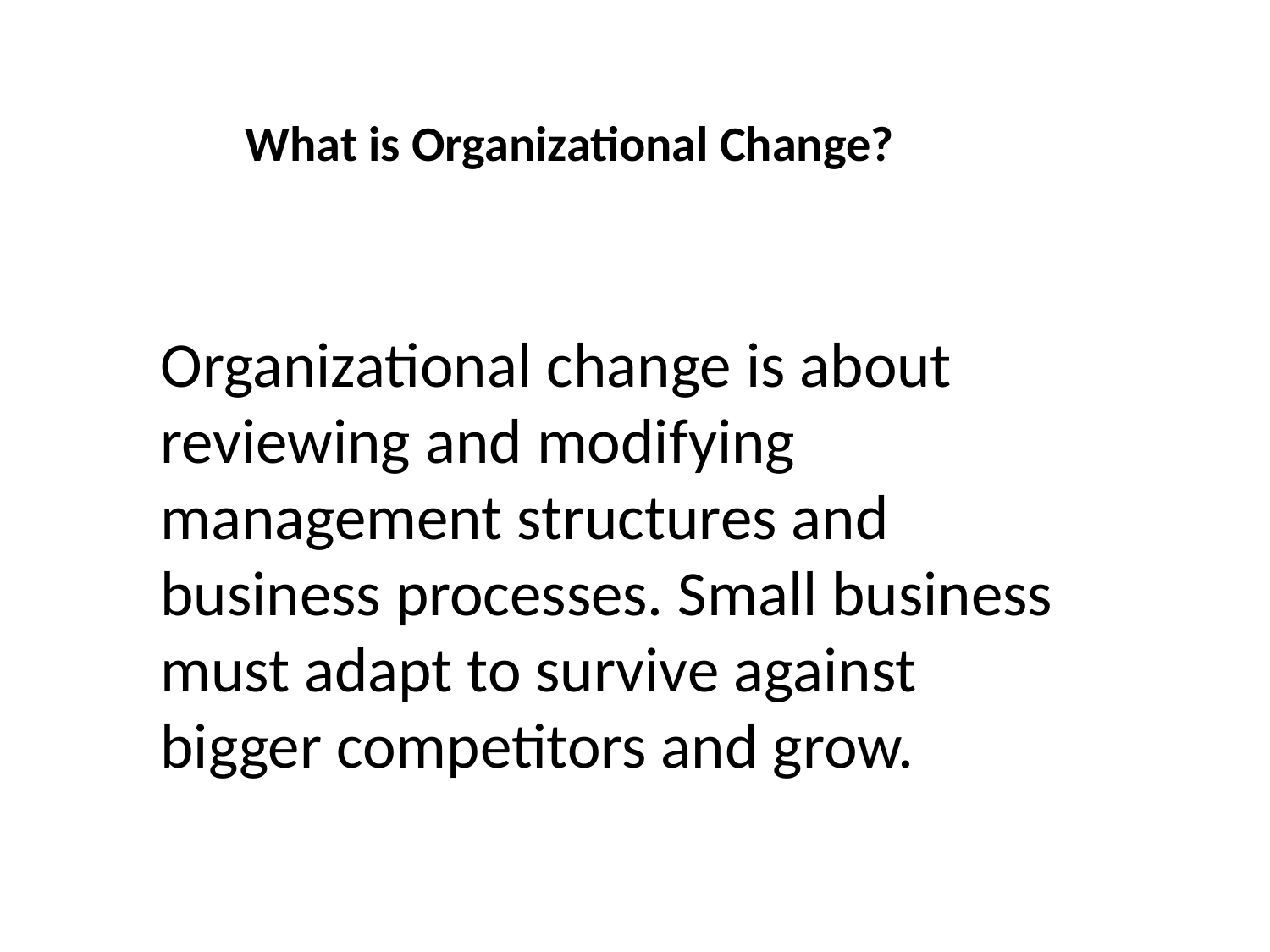

What is Organizational Change?
Organizational change is about reviewing and modifying management structures and business processes. Small business must adapt to survive against  bigger competitors and grow.